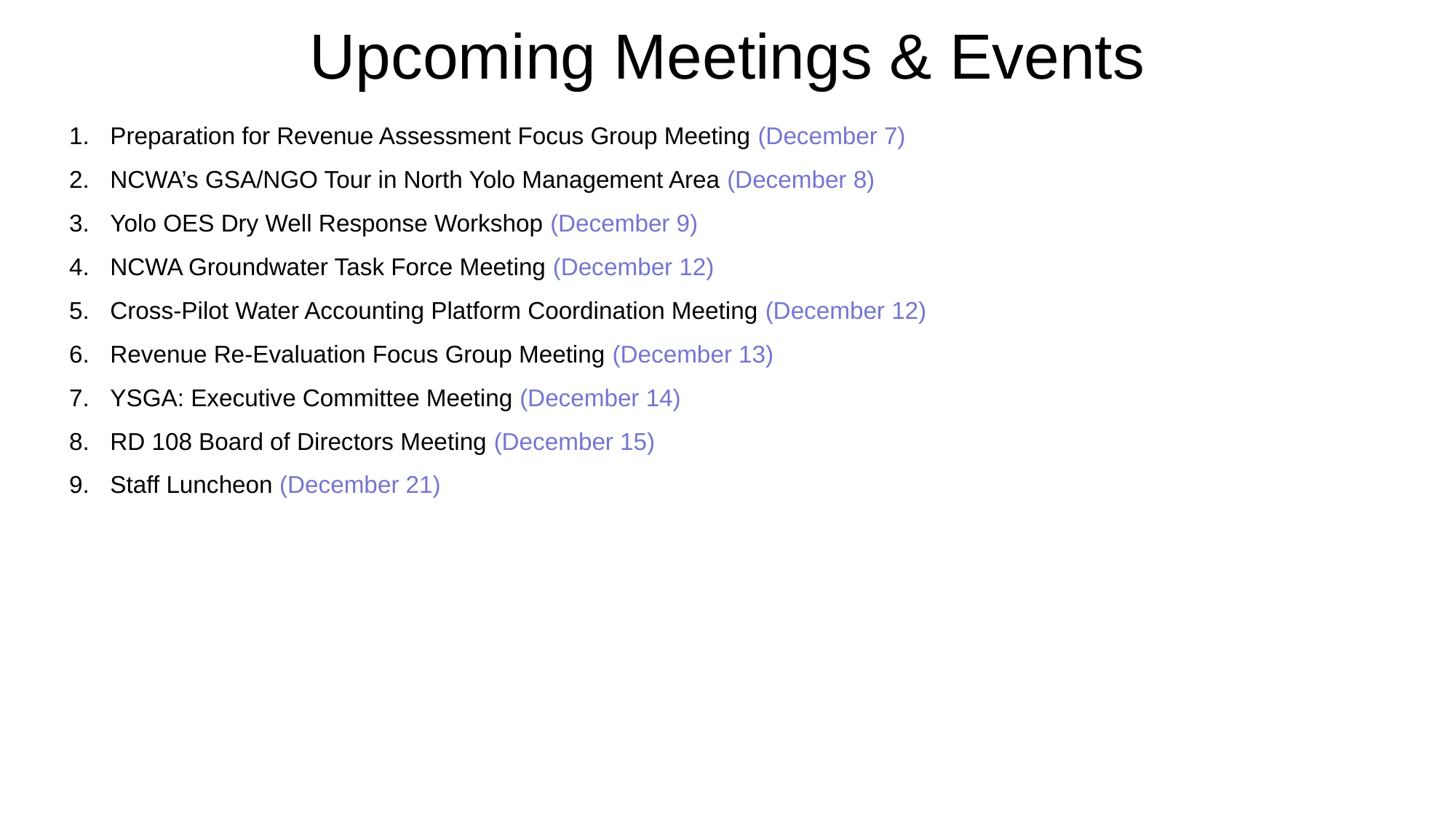

# Upcoming Meetings & Events
Preparation for Revenue Assessment Focus Group Meeting (December 7)
NCWA’s GSA/NGO Tour in North Yolo Management Area (December 8)
Yolo OES Dry Well Response Workshop (December 9)
NCWA Groundwater Task Force Meeting (December 12)
Cross-Pilot Water Accounting Platform Coordination Meeting (December 12)
Revenue Re-Evaluation Focus Group Meeting (December 13)
YSGA: Executive Committee Meeting (December 14)
RD 108 Board of Directors Meeting (December 15)
Staff Luncheon (December 21)